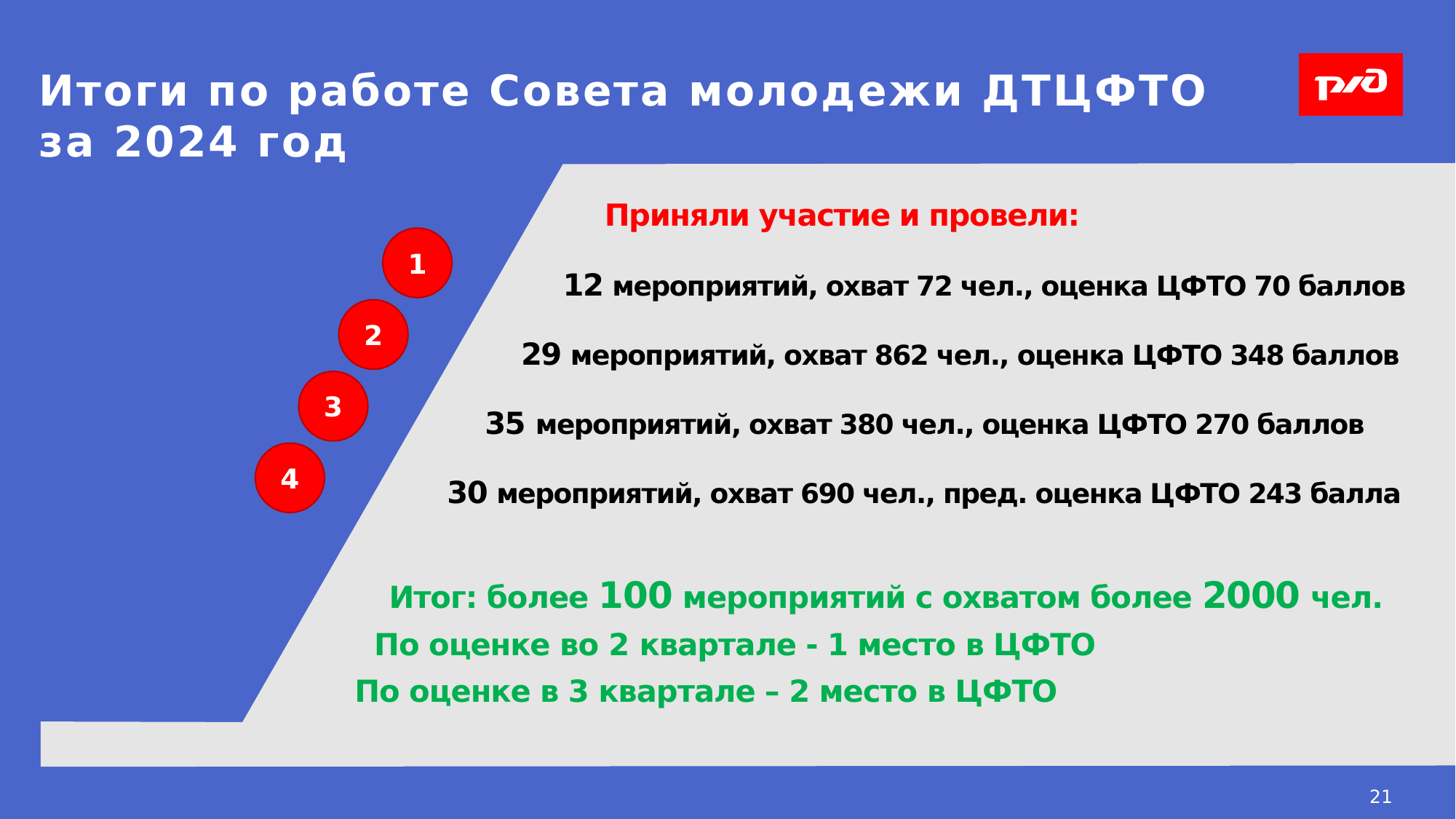

Итоги по работе Совета молодежи ДТЦФТО
за 2024 год

                    Приняли участие и провели:

               12 мероприятий, охват 72 чел., оценка ЦФТО 70 баллов

          29 мероприятий, охват 862 чел., оценка ЦФТО 348 баллов

     35 мероприятий, охват 380 чел., оценка ЦФТО 270 баллов

 30 мероприятий, охват 690 чел., пред. оценка ЦФТО 243 балла

1
2
3
4
     Итог: более 100 мероприятий с охватом более 2000 чел.
   По оценке во 2 квартале - 1 место в ЦФТО
 По оценке в 3 квартале – 2 место в ЦФТО